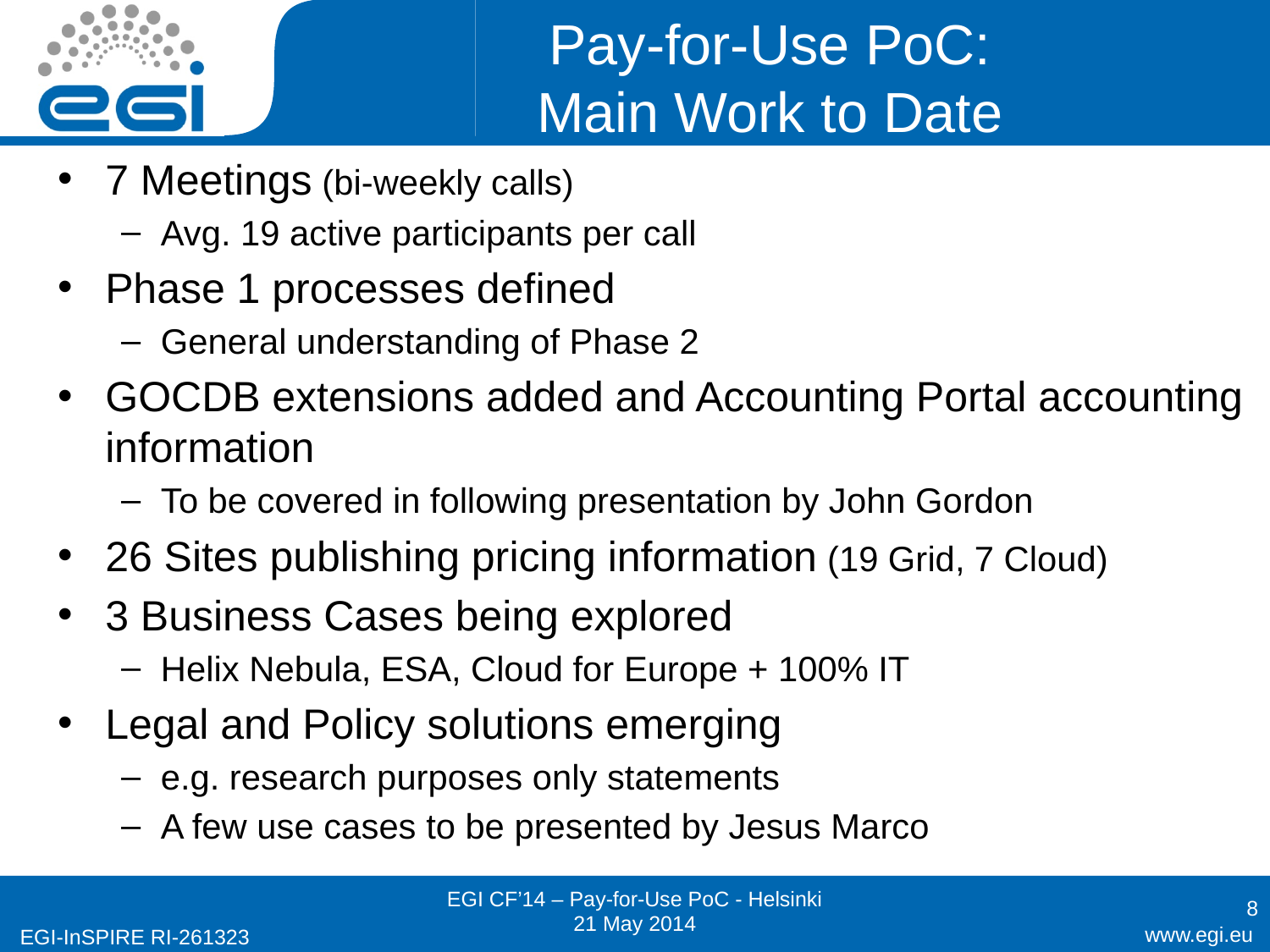

# Pay-for-Use PoC: Main Work to Date
7 Meetings (bi-weekly calls)
Avg. 19 active participants per call
Phase 1 processes defined
General understanding of Phase 2
GOCDB extensions added and Accounting Portal accounting information
To be covered in following presentation by John Gordon
26 Sites publishing pricing information (19 Grid, 7 Cloud)
3 Business Cases being explored
Helix Nebula, ESA, Cloud for Europe + 100% IT
Legal and Policy solutions emerging
e.g. research purposes only statements
A few use cases to be presented by Jesus Marco
8
EGI CF’14 – Pay-for-Use PoC - Helsinki
21 May 2014